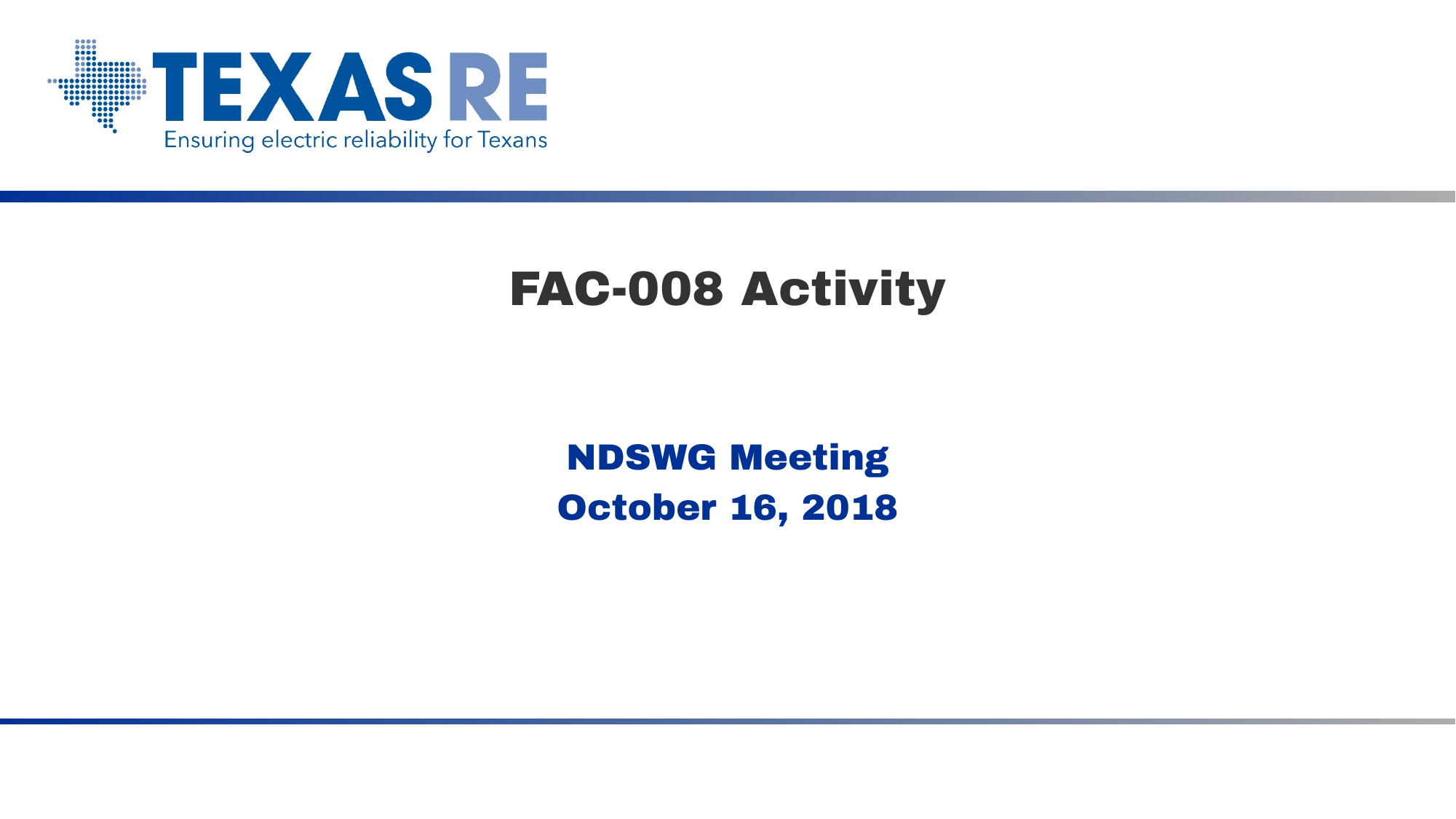

# FAC-008 Activity
NDSWG Meeting
October 16, 2018

MRC Meeting                                           December 16, 2015